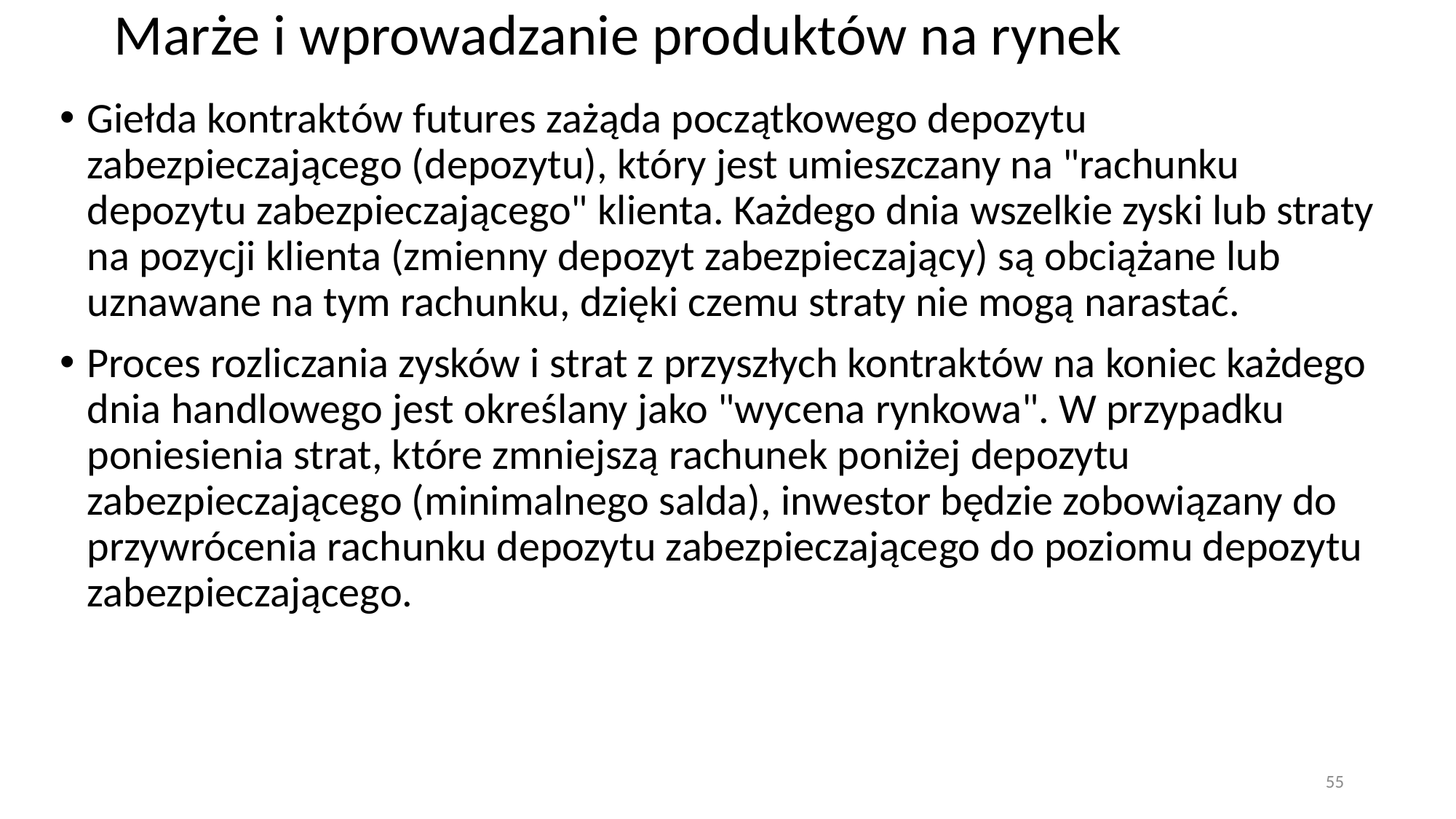

# Marże i wprowadzanie produktów na rynek
Giełda kontraktów futures zażąda początkowego depozytu zabezpieczającego (depozytu), który jest umieszczany na "rachunku depozytu zabezpieczającego" klienta. Każdego dnia wszelkie zyski lub straty na pozycji klienta (zmienny depozyt zabezpieczający) są obciążane lub uznawane na tym rachunku, dzięki czemu straty nie mogą narastać.
Proces rozliczania zysków i strat z przyszłych kontraktów na koniec każdego dnia handlowego jest określany jako "wycena rynkowa". W przypadku poniesienia strat, które zmniejszą rachunek poniżej depozytu zabezpieczającego (minimalnego salda), inwestor będzie zobowiązany do przywrócenia rachunku depozytu zabezpieczającego do poziomu depozytu zabezpieczającego.
55